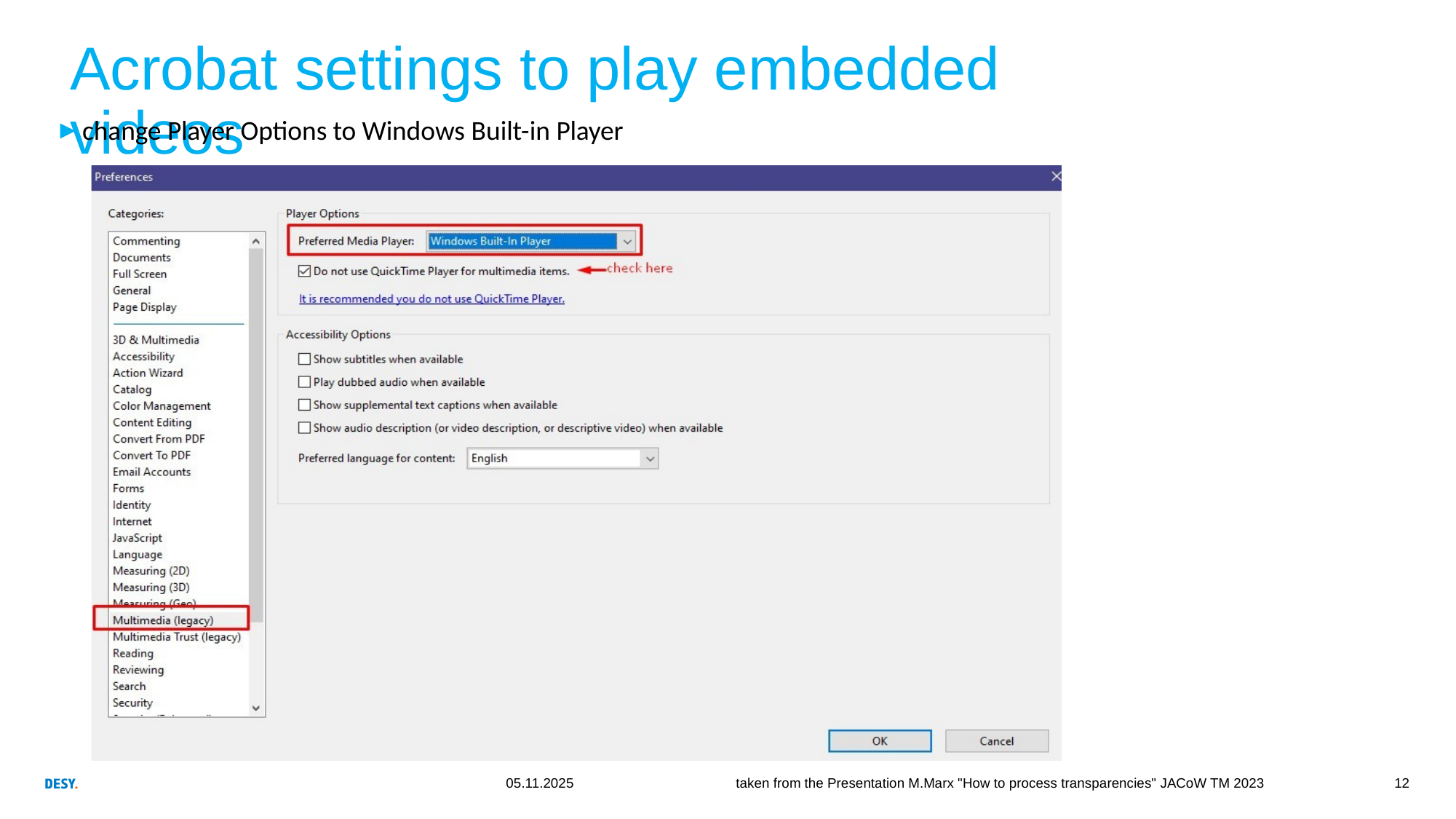

# Acrobat settings to play embedded videos
change Player Options to Windows Built-in Player

05.11.2025
taken from the Presentation M.Marx "How to process transparencies" JACoW TM 2023
12